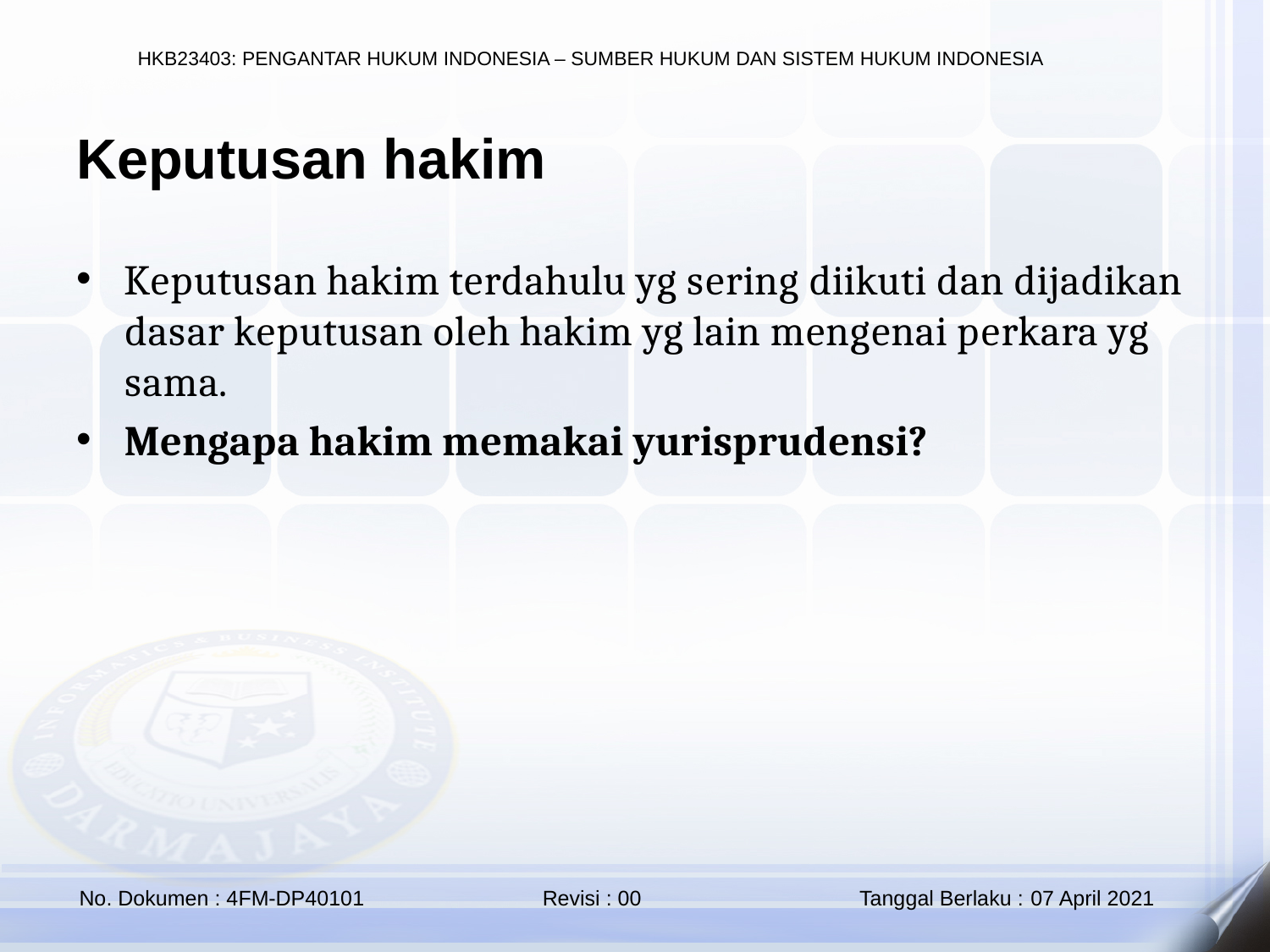

Keputusan hakim
Keputusan hakim terdahulu yg sering diikuti dan dijadikan dasar keputusan oleh hakim yg lain mengenai perkara yg sama.
Mengapa hakim memakai yurisprudensi?